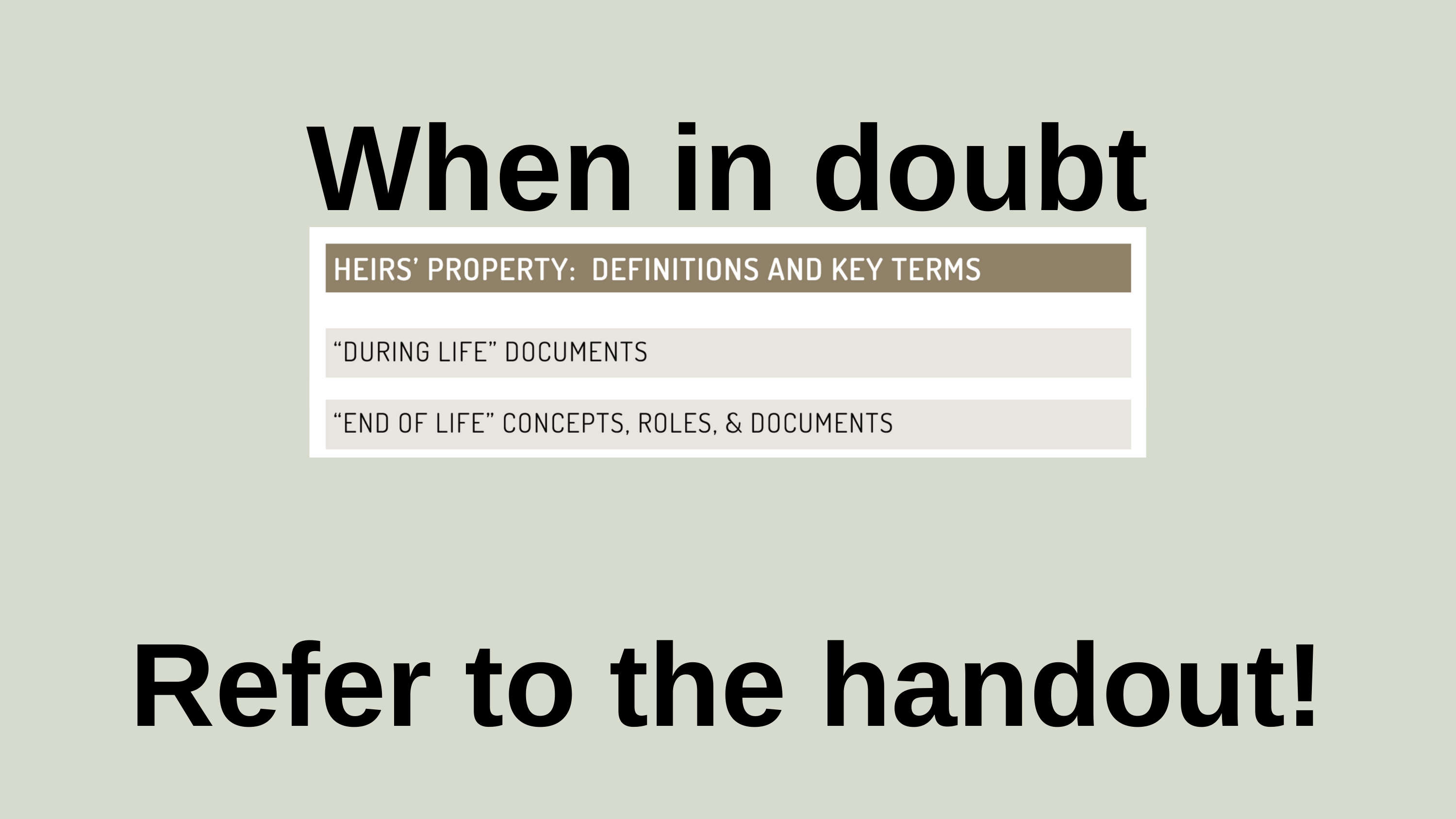

When in doubt

Refer to the handout!